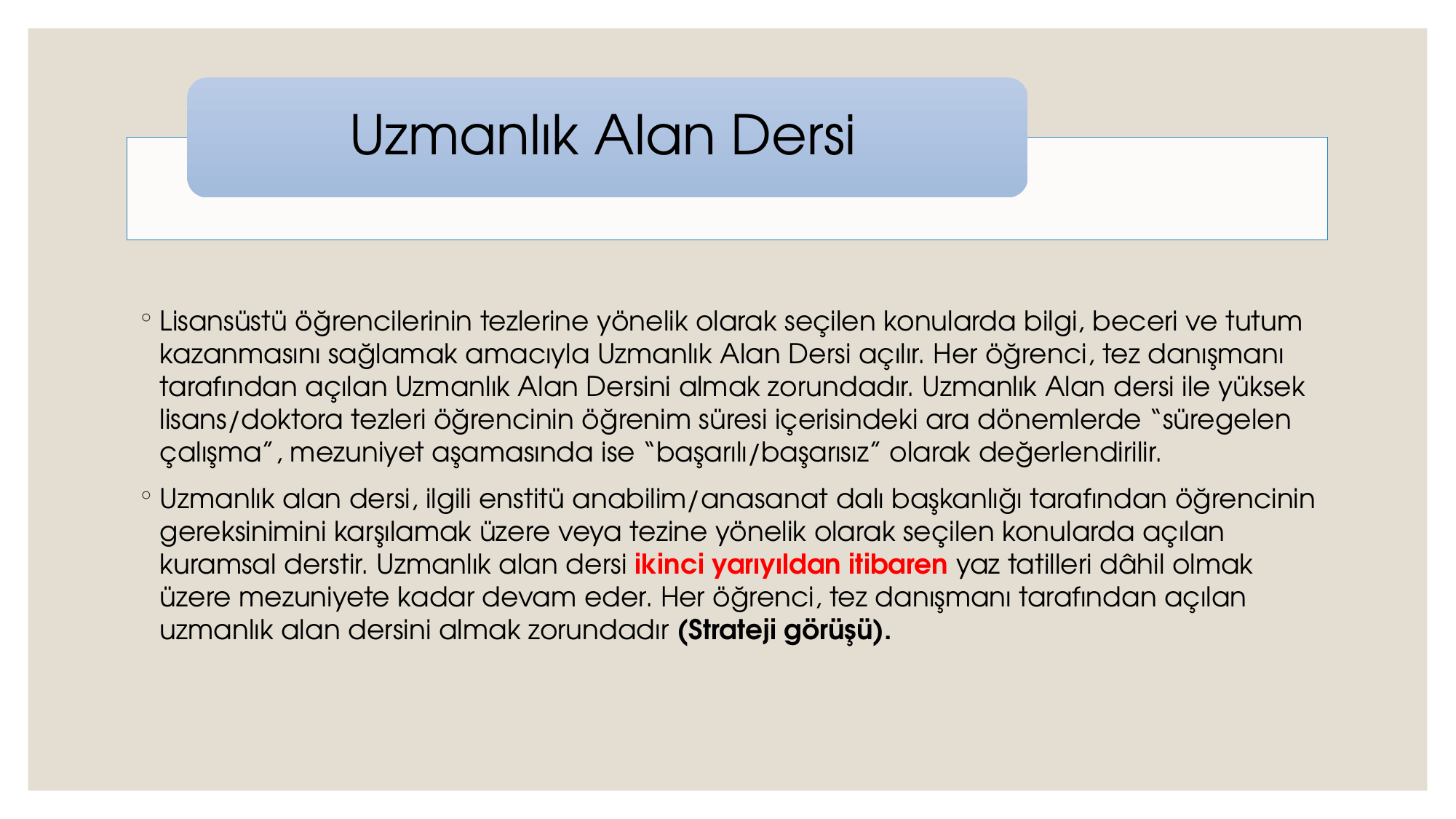

Uzmanlık Alan Dersi
Lisansüstü öğrencilerinin tezlerine yönelik olarak seçilen konularda bilgi, beceri ve tutum kazanmasını sağlamak amacıyla Uzmanlık Alan Dersi açılır. Her öğrenci, tez danışmanı tarafından açılan Uzmanlık Alan Dersini almak zorundadır. Uzmanlık Alan dersi ile yüksek lisans/doktora tezleri öğrencinin öğrenim süresi içerisindeki ara dönemlerde “süregelen çalışma”, mezuniyet aşamasında ise “başarılı/başarısız” olarak değerlendirilir.
Uzmanlık alan dersi, ilgili enstitü anabilim/anasanat dalı başkanlığı tarafından öğrencinin gereksinimini karşılamak üzere veya tezine yönelik olarak seçilen konularda açılan kuramsal derstir. Uzmanlık alan dersi ikinci yarıyıldan itibaren yaz tatilleri dâhil olmak üzere mezuniyete kadar devam eder. Her öğrenci, tez danışmanı tarafından açılan uzmanlık alan dersini almak zorundadır (Strateji görüşü).